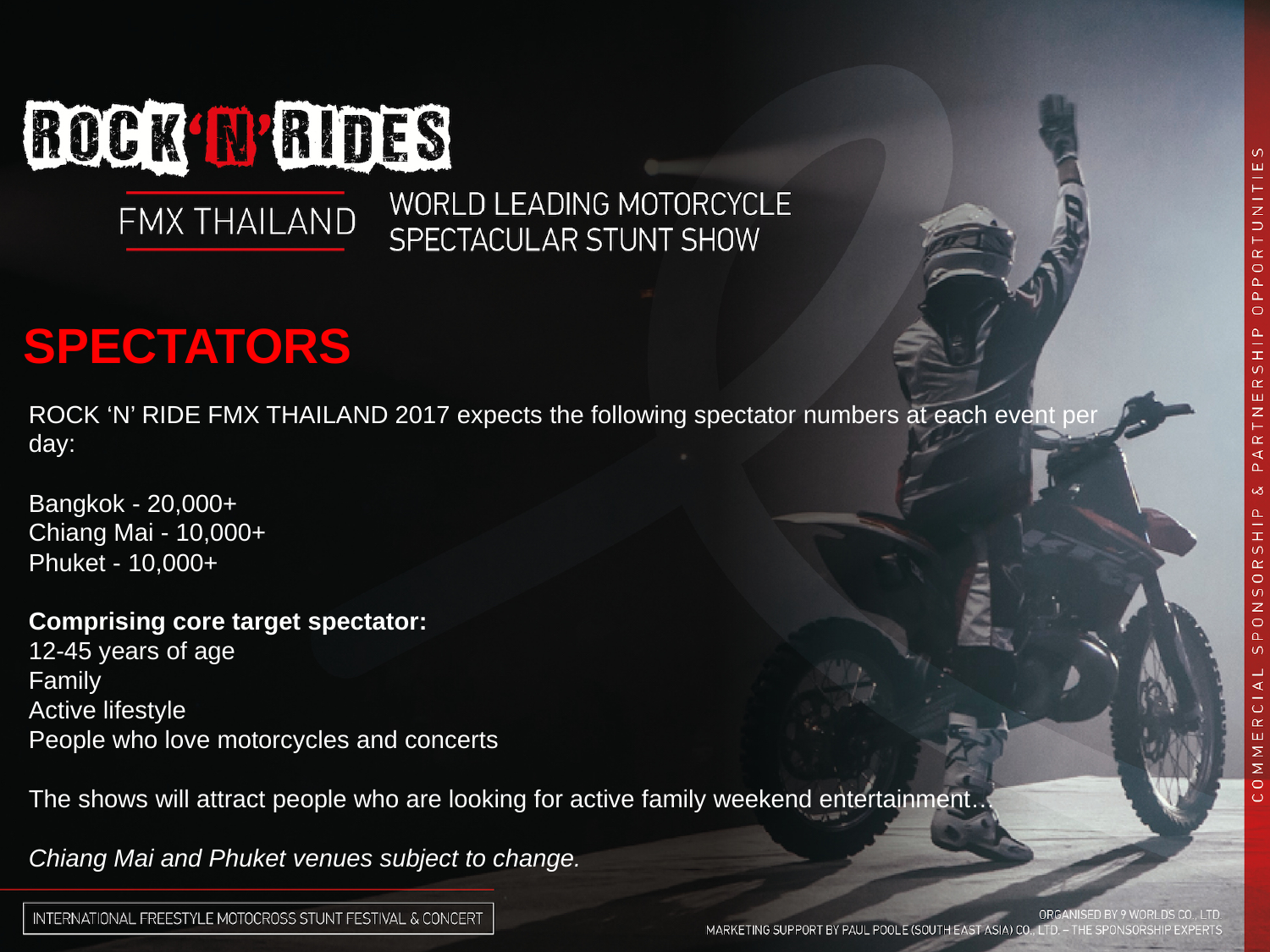

SPECTATORS
ROCK ‘N’ RIDE FMX THAILAND 2017 expects the following spectator numbers at each event per day:

Bangkok - 20,000+
Chiang Mai - 10,000+
Phuket - 10,000+

Comprising core target spectator:
12-45 years of age
Family
Active lifestyle
People who love motorcycles and concerts

The shows will attract people who are looking for active family weekend entertainment…

Chiang Mai and Phuket venues subject to change.